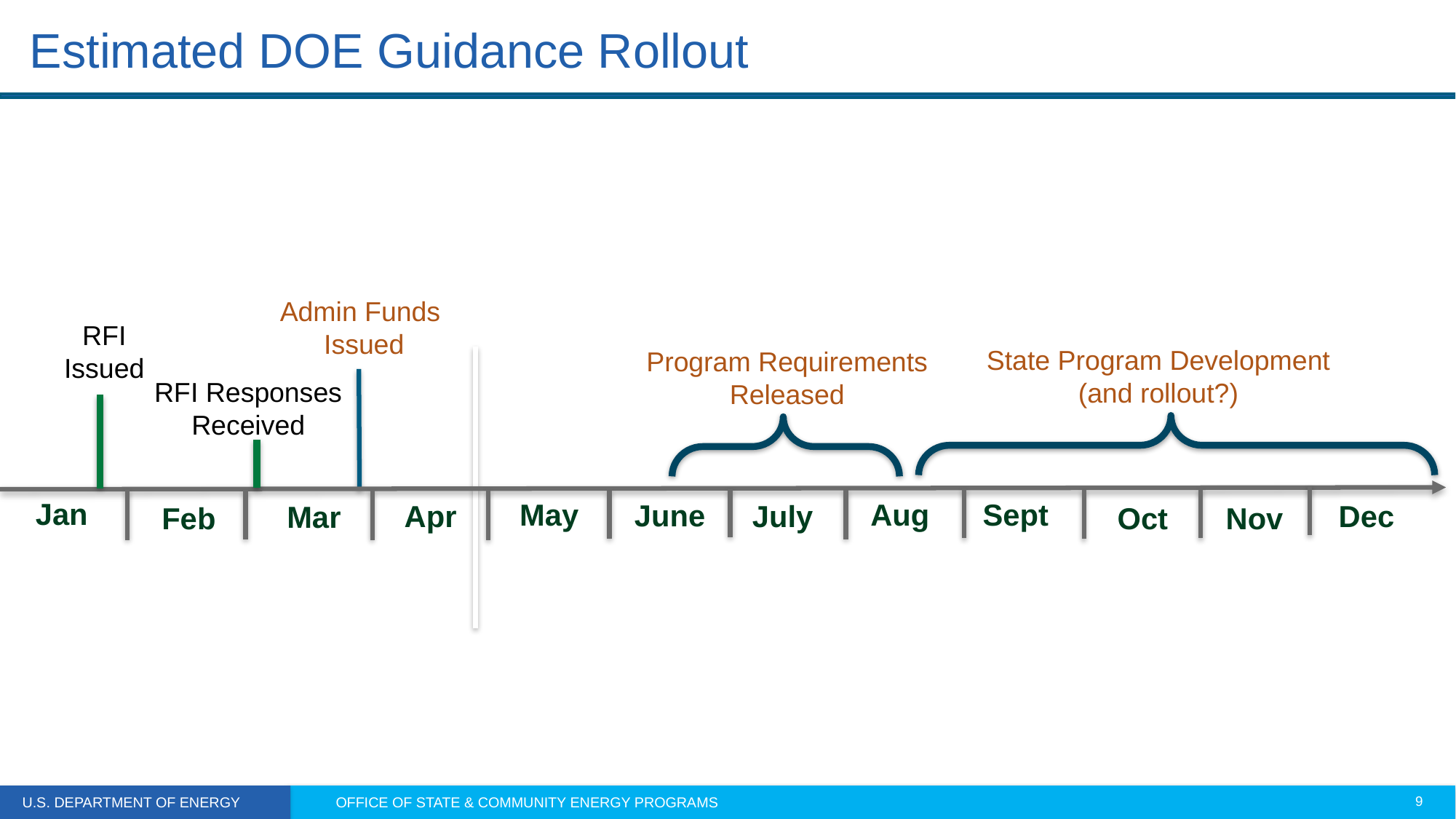

Estimated DOE Guidance Rollout

Admin Funds
Issued
RFI
Issued

State Program Development (and rollout?)
Program Requirements Released
RFI Responses
Received
Jan
May
Sept
Aug
June
Dec
July
Apr
Mar
Feb
Oct
Nov